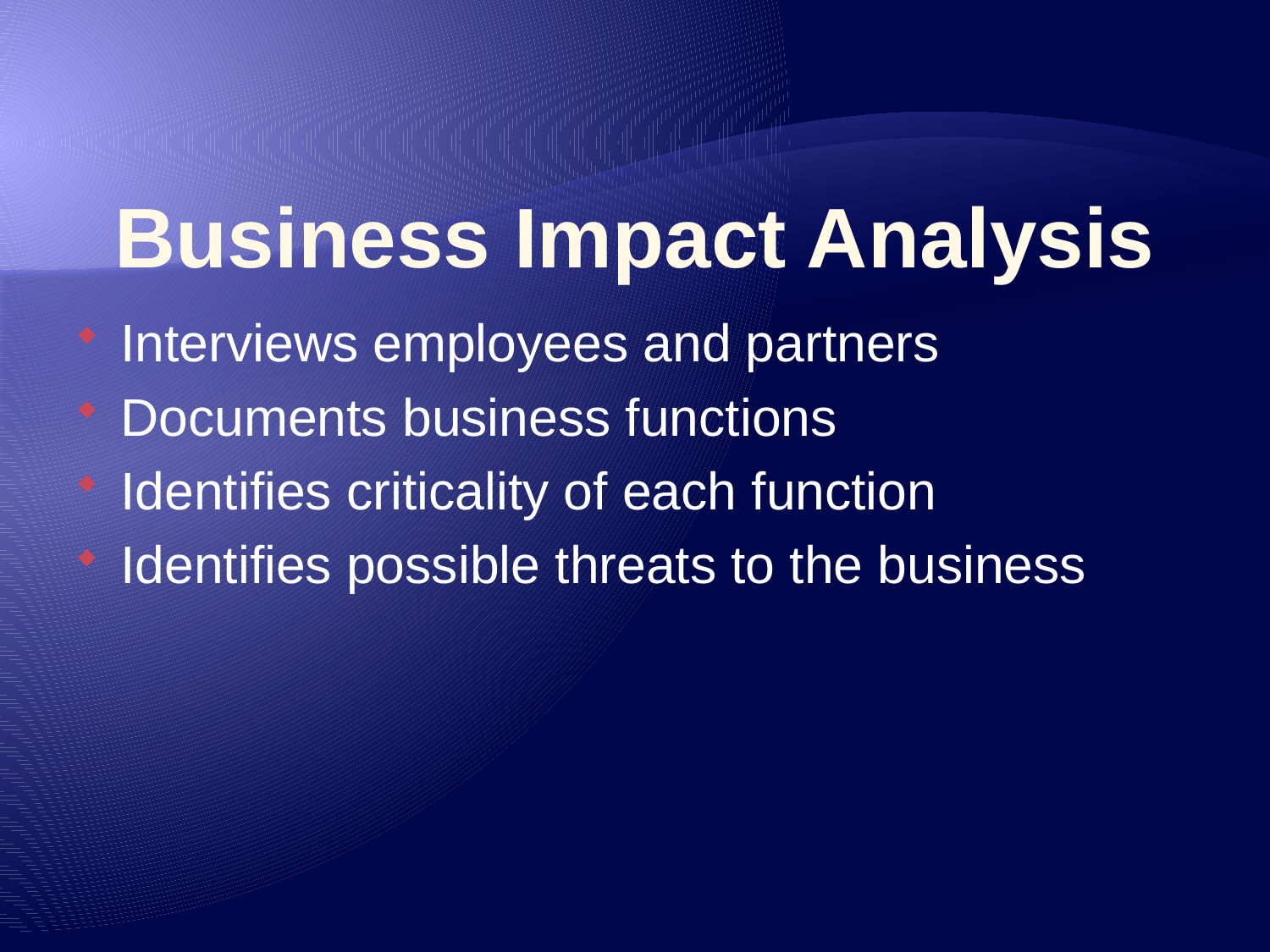

# Business Impact Analysis
Interviews employees and partners
Documents business functions
Identifies criticality of each function
Identifies possible threats to the business